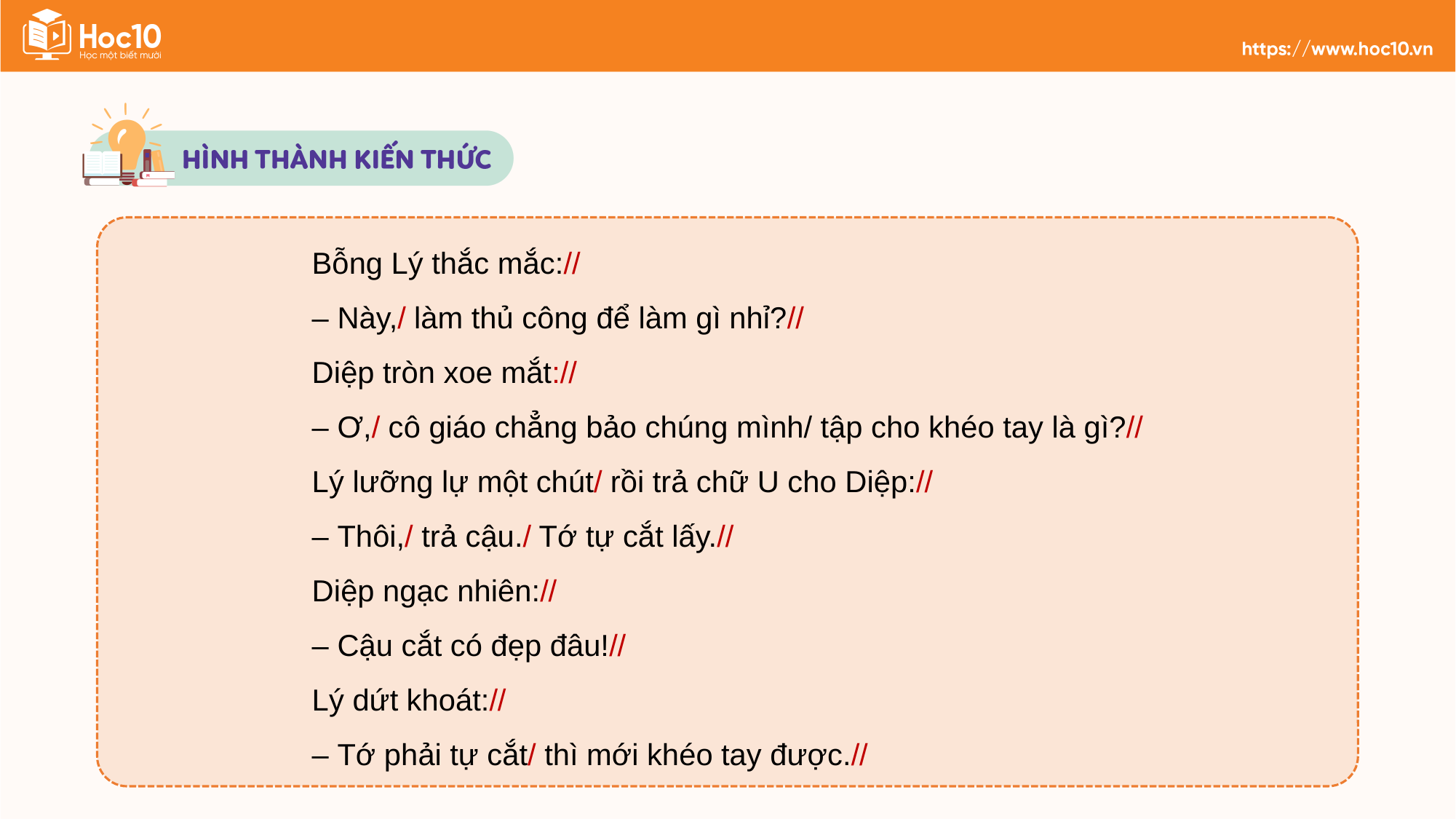

Bỗng Lý thắc mắc://
– Này,/ làm thủ công để làm gì nhỉ?//
Diệp tròn xoe mắt://
– Ơ,/ cô giáo chẳng bảo chúng mình/ tập cho khéo tay là gì?//
Lý lưỡng lự một chút/ rồi trả chữ U cho Diệp://
– Thôi,/ trả cậu./ Tớ tự cắt lấy.//
Diệp ngạc nhiên://
– Cậu cắt có đẹp đâu!//
Lý dứt khoát://
– Tớ phải tự cắt/ thì mới khéo tay được.//